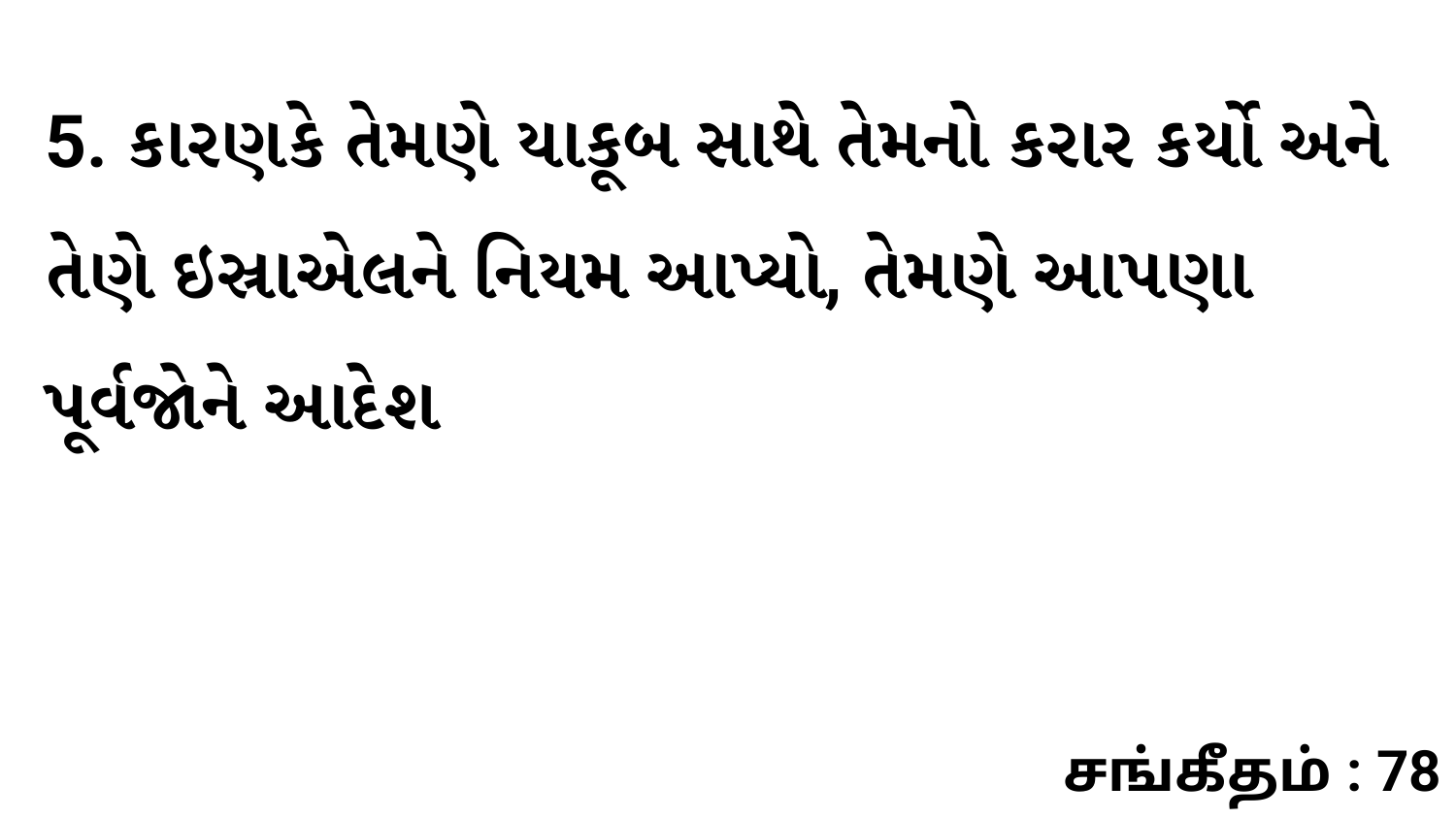

5. કારણકે તેમણે યાકૂબ સાથે તેમનો કરાર કર્યો અને તેણે ઇસ્રાએલને નિયમ આપ્યો, તેમણે આપણા પૂર્વજોને આદેશ
சங்கீதம் : 78